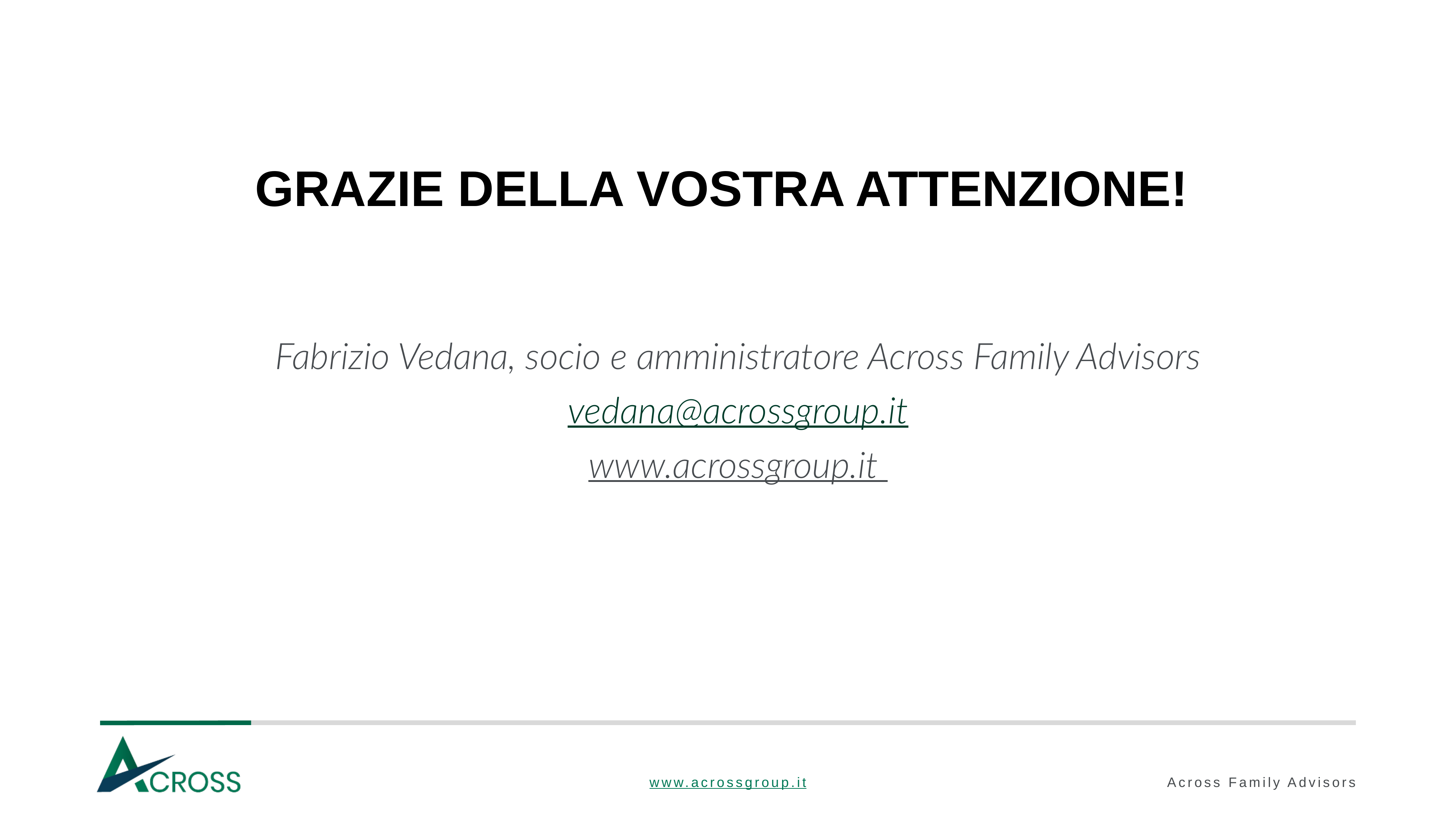

# GRAZIE della vostra attenzione!

Fabrizio Vedana, socio e amministratore Across Family Advisors
vedana@acrossgroup.it
www.acrossgroup.it